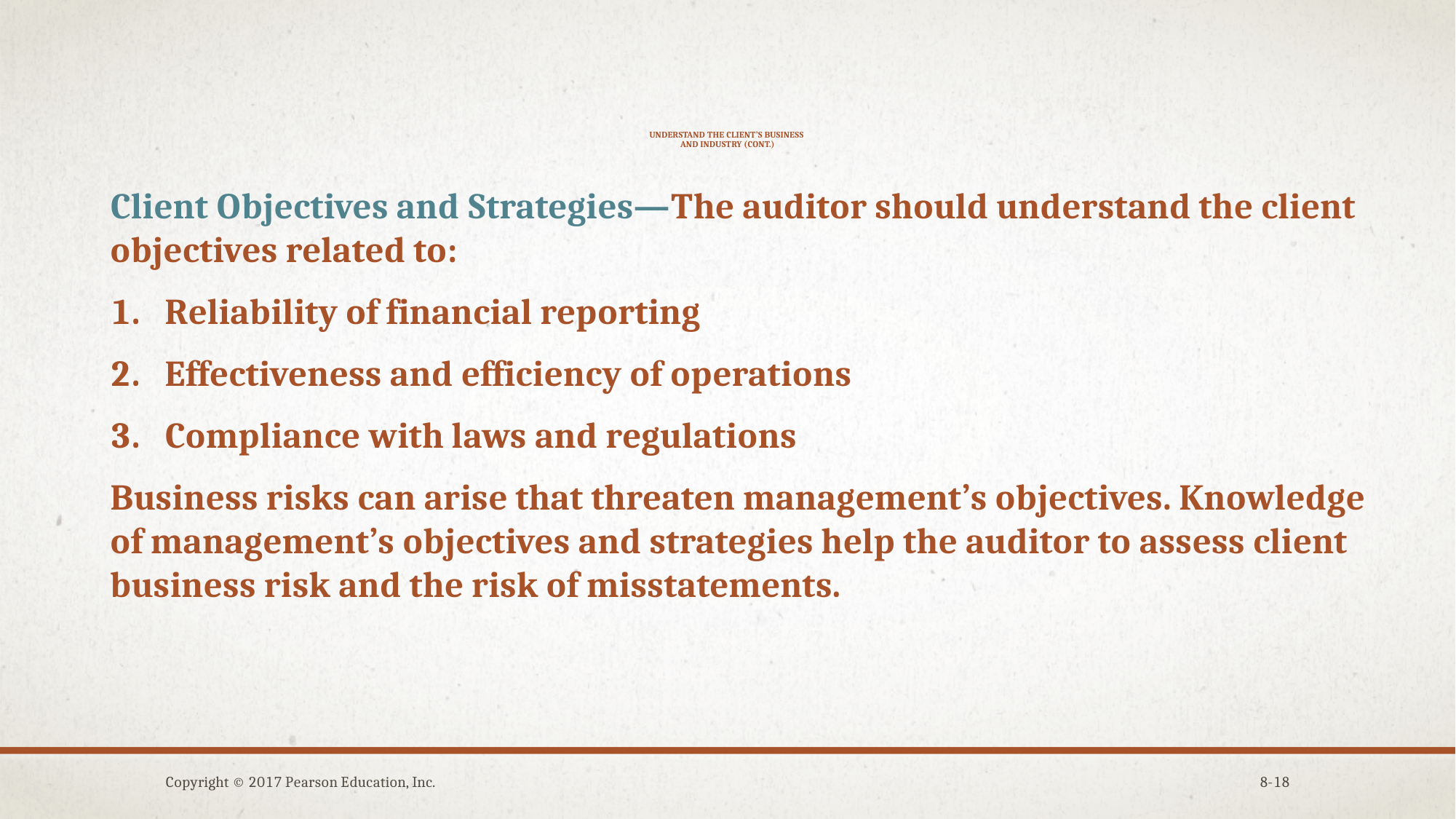

# understand the client’s business and industry (cont.)
Client Objectives and Strategies—The auditor should understand the client objectives related to:
Reliability of financial reporting
Effectiveness and efficiency of operations
Compliance with laws and regulations
Business risks can arise that threaten management’s objectives. Knowledge of management’s objectives and strategies help the auditor to assess client business risk and the risk of misstatements.
Copyright © 2017 Pearson Education, Inc.
8-18